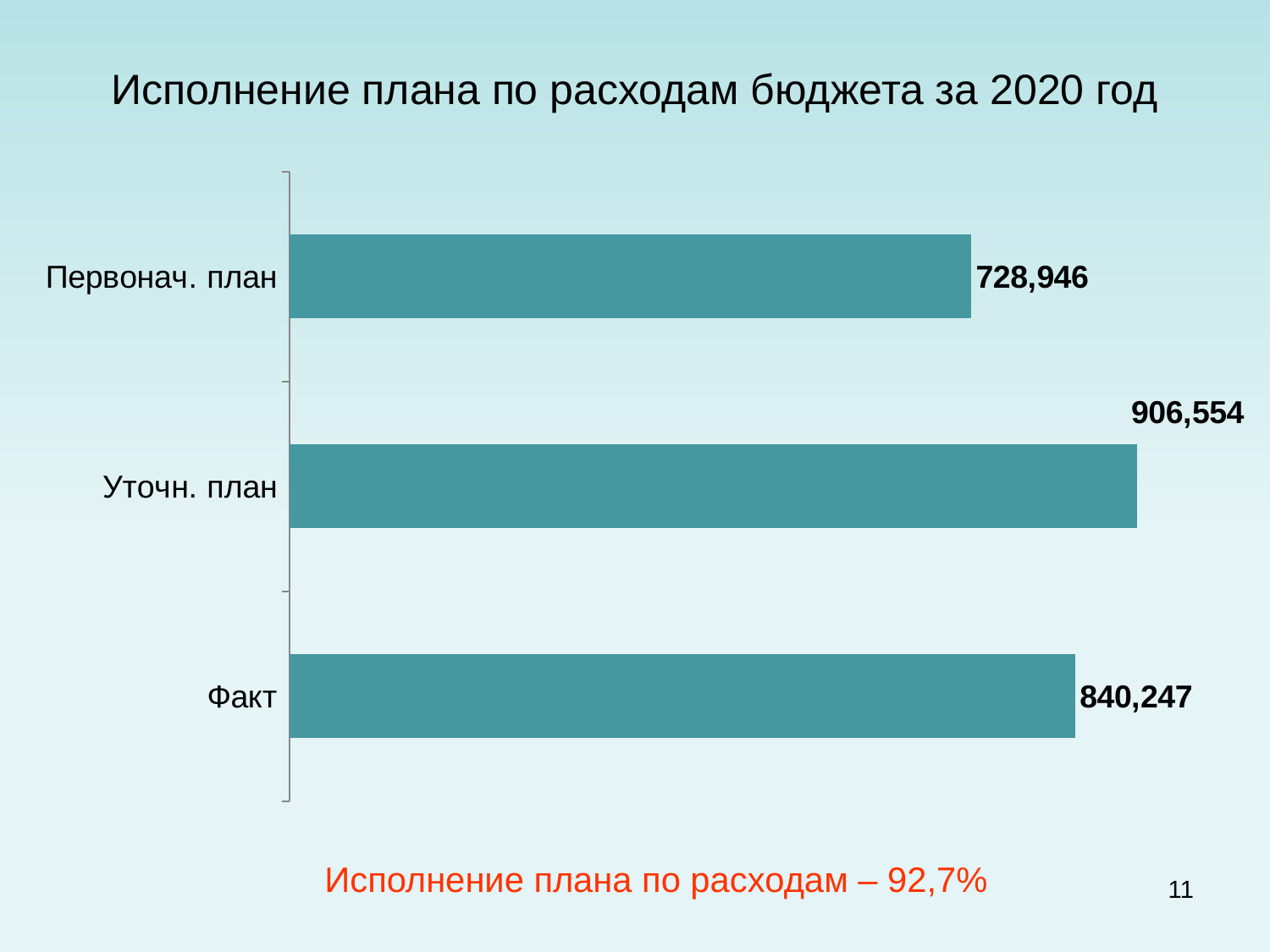

# Исполнение плана по расходам бюджета за 2020 год

### Chart

| Category | Ряд 1 |
|---|---|
| Факт | 840247.0 |
| Уточн. план | 906554.0 |
| Первонач. план | 728946.0 |
Исполнение плана по расходам – 92,7%
11